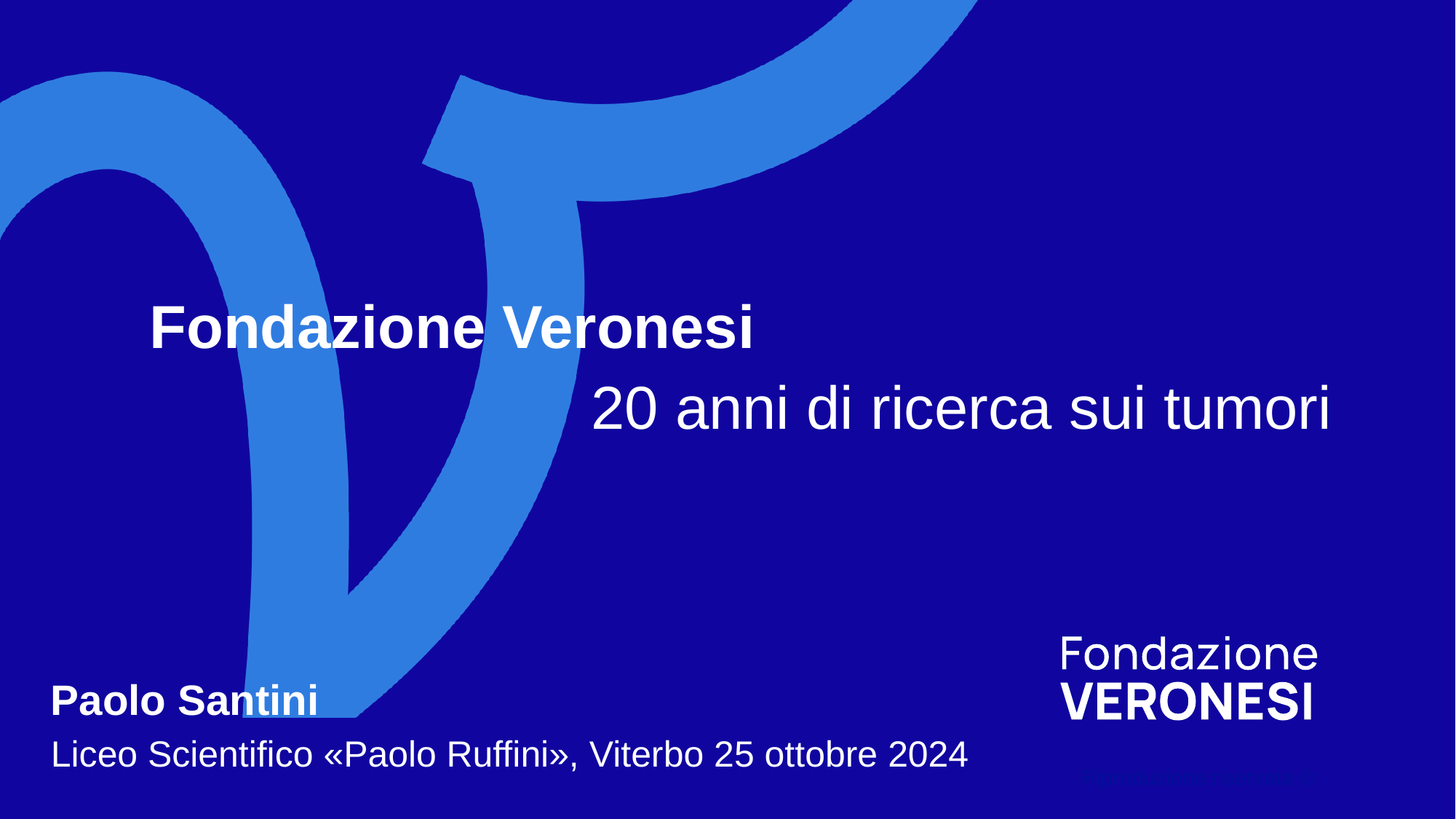

Fondazione Veronesi
 20 anni di ricerca sui tumori
Paolo Santini
Liceo Scientifico «Paolo Ruffini», Viterbo 25 ottobre 2024
Riproduzione riservata ©